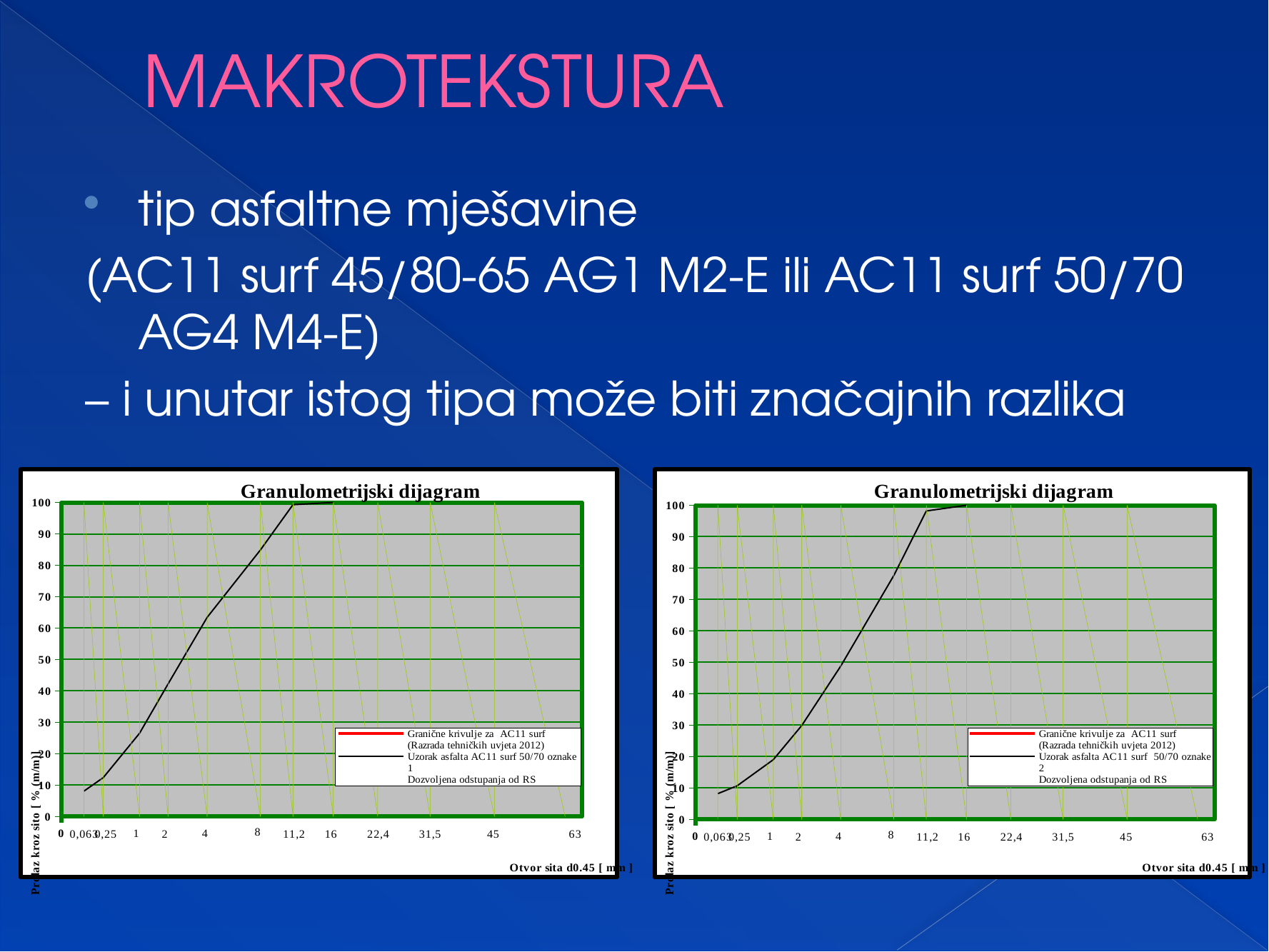

# MAKROTEKSTURA
tip asfaltne mješavine
(AC11 surf 45/80-65 AG1 M2-E ili AC11 surf 50/70 AG4 M4-E)
– i unutar istog tipa može biti značajnih razlika

### Chart: Granulometrijski dijagram

| Category | Granične krivulje za  AC11 surf (Razrada tehničkih uvjeta 2012) | Granične krivulje za  AC11 surf (Razrada tehničkih uvjeta 2012) |  |  |  |  |  |  |  |  |  |  |  |  |  | Uzorak asfalta AC11 surf 50/70 oznake 1 |  |  |  | zabranjeno područje pojave granulometrije |
|---|---|---|---|---|---|---|---|---|---|---|---|---|---|---|---|---|---|---|---|---|

### Chart: Granulometrijski dijagram

| Category | Granične krivulje za  AC11 surf (Razrada tehničkih uvjeta 2012) | Granične krivulje za  AC11 surf (Razrada tehničkih uvjeta 2012) |  |  |  |  |  |  |  |  |  |  |  |  |  | Uzorak asfalta AC11 surf  50/70 oznake 2 |  |  |  | zabranjeno područje pojave granulometrije |
|---|---|---|---|---|---|---|---|---|---|---|---|---|---|---|---|---|---|---|---|---|